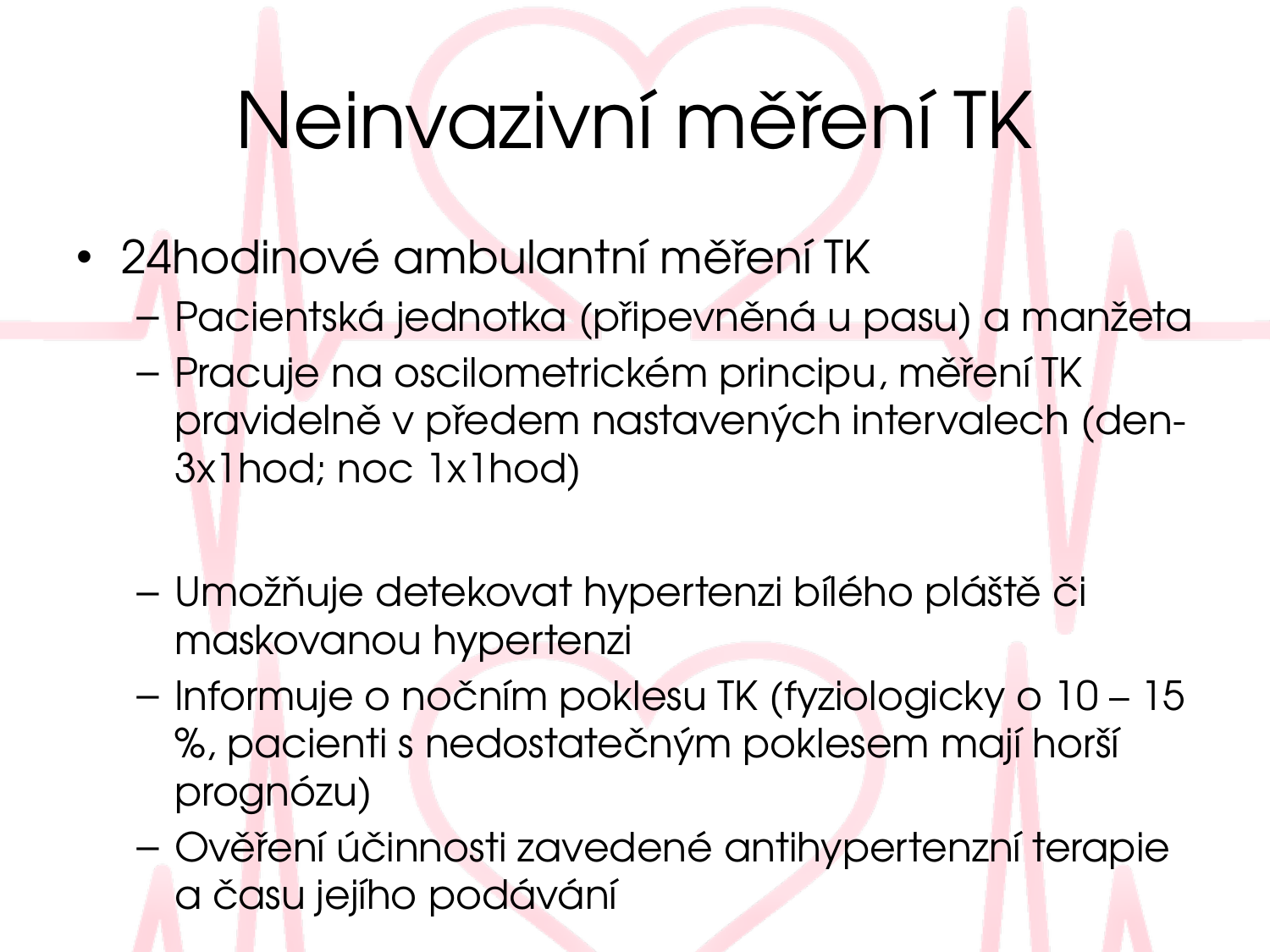

# Neinvazivní měření TK
24hodinové ambulantní měření TK
Pacientská jednotka (připevněná u pasu) a manžeta
Pracuje na oscilometrickém principu, měření TK pravidelně v předem nastavených intervalech (den-3x1hod; noc 1x1hod)

Umožňuje detekovat hypertenzi bílého pláště či maskovanou hypertenzi
Informuje o nočním poklesu TK (fyziologicky o 10 – 15 %, pacienti s nedostatečným poklesem mají horší prognózu)
Ověření účinnosti zavedené antihypertenzní terapie a času jejího podávání